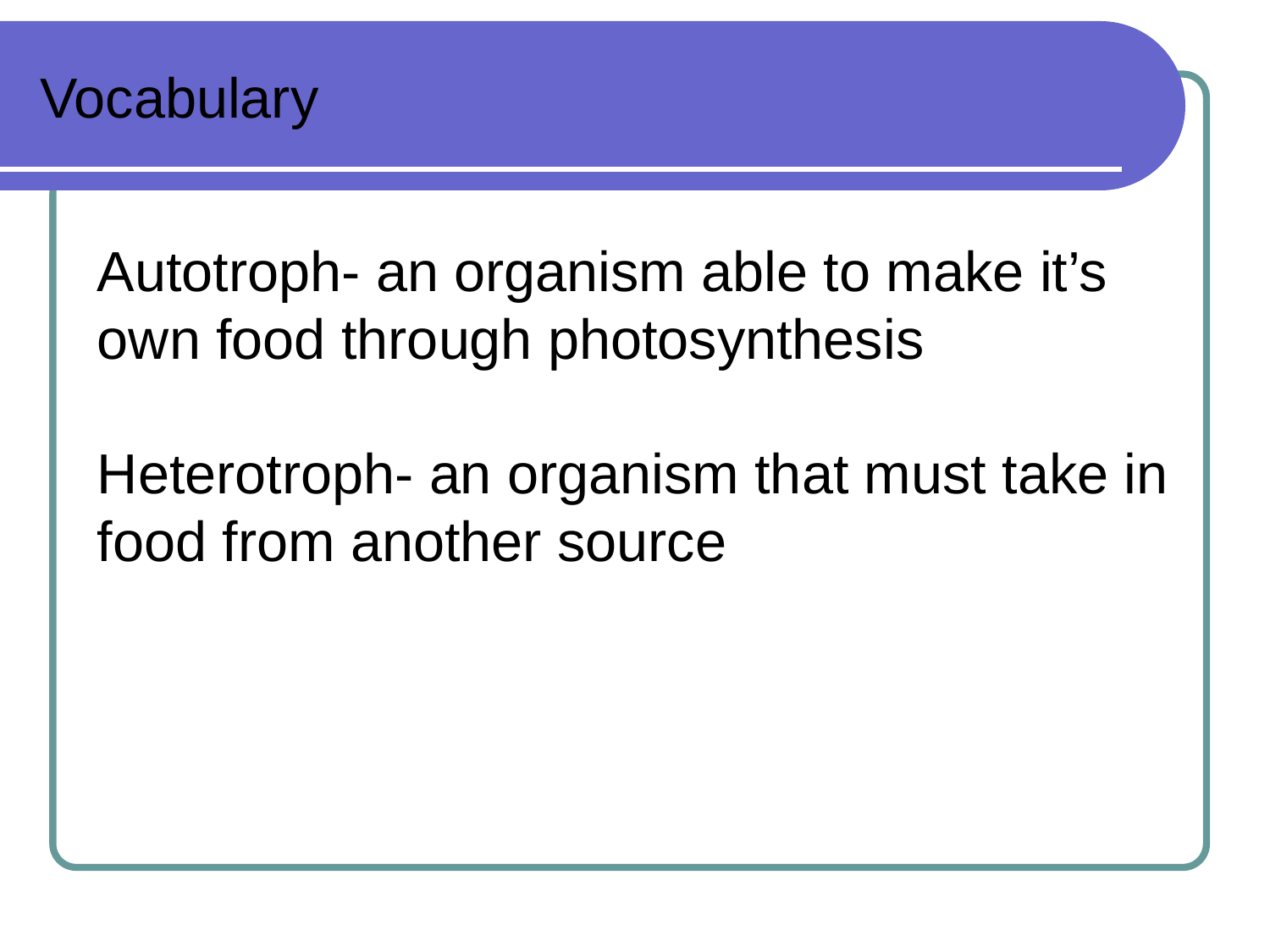

# Vocabulary
Autotroph- an organism able to make it’s own food through photosynthesis

Heterotroph- an organism that must take in food from another source